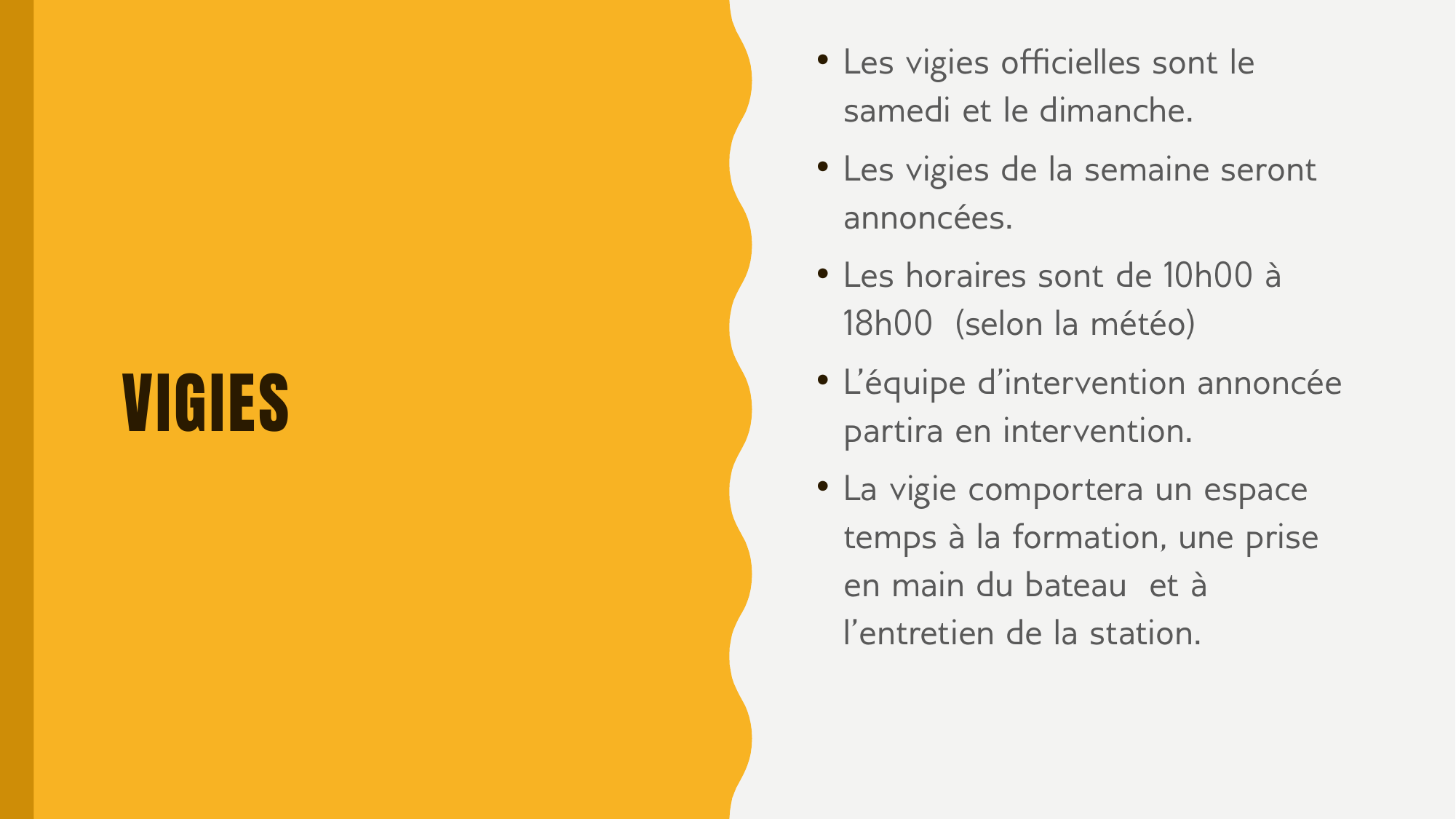

Les vigies officielles sont le samedi et le dimanche.
Les vigies de la semaine seront annoncées.
Les horaires sont de 10h00 à 18h00  (selon la météo)
L’équipe d’intervention annoncée partira en intervention.
La vigie comportera un espace temps à la formation, une prise en main du bateau  et à l’entretien de la station.

# VIGIES